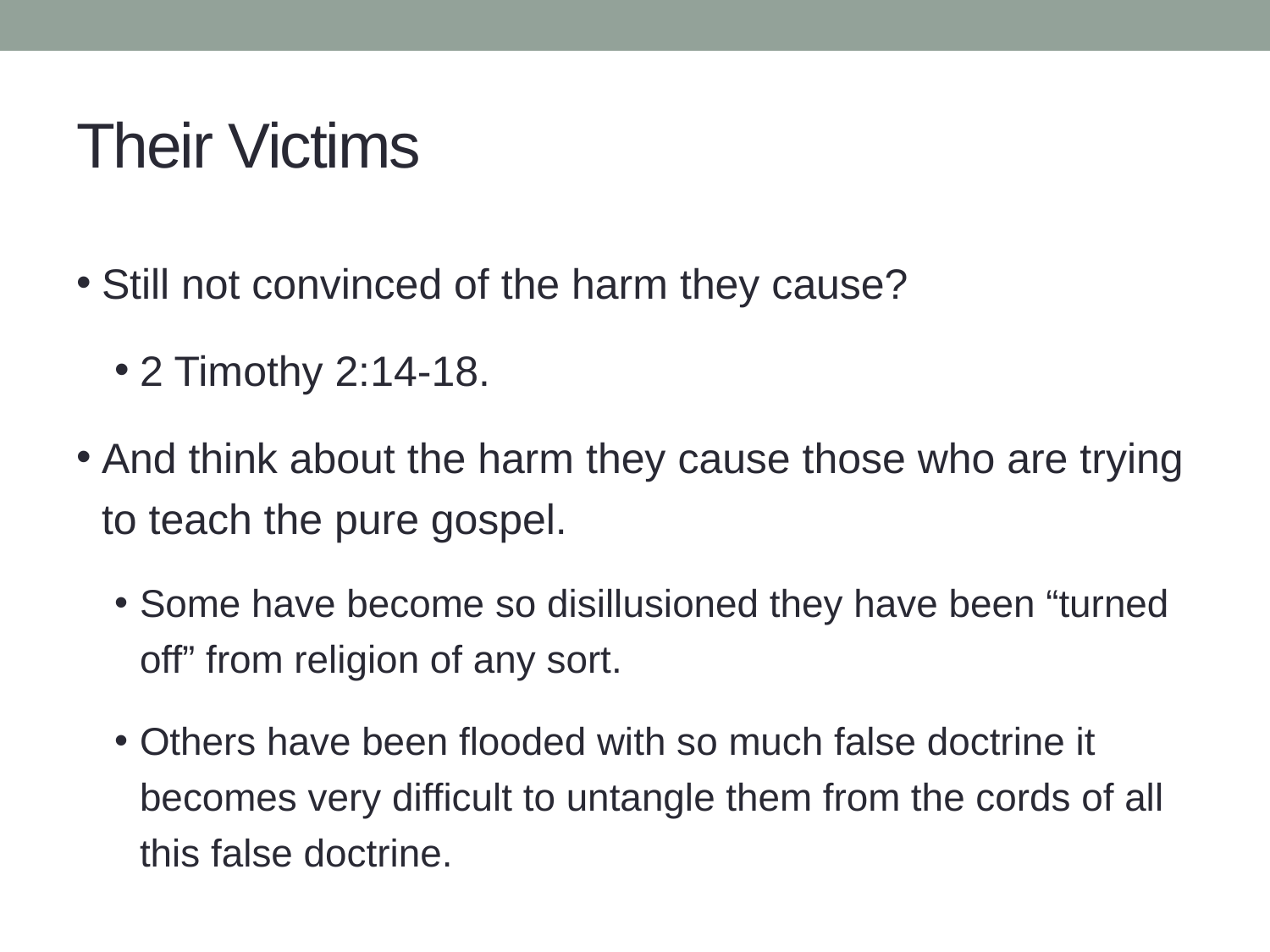

# Their Victims
Still not convinced of the harm they cause?
2 Timothy 2:14-18.
And think about the harm they cause those who are trying to teach the pure gospel.
Some have become so disillusioned they have been “turned off” from religion of any sort.
Others have been flooded with so much false doctrine it becomes very difficult to untangle them from the cords of all this false doctrine.